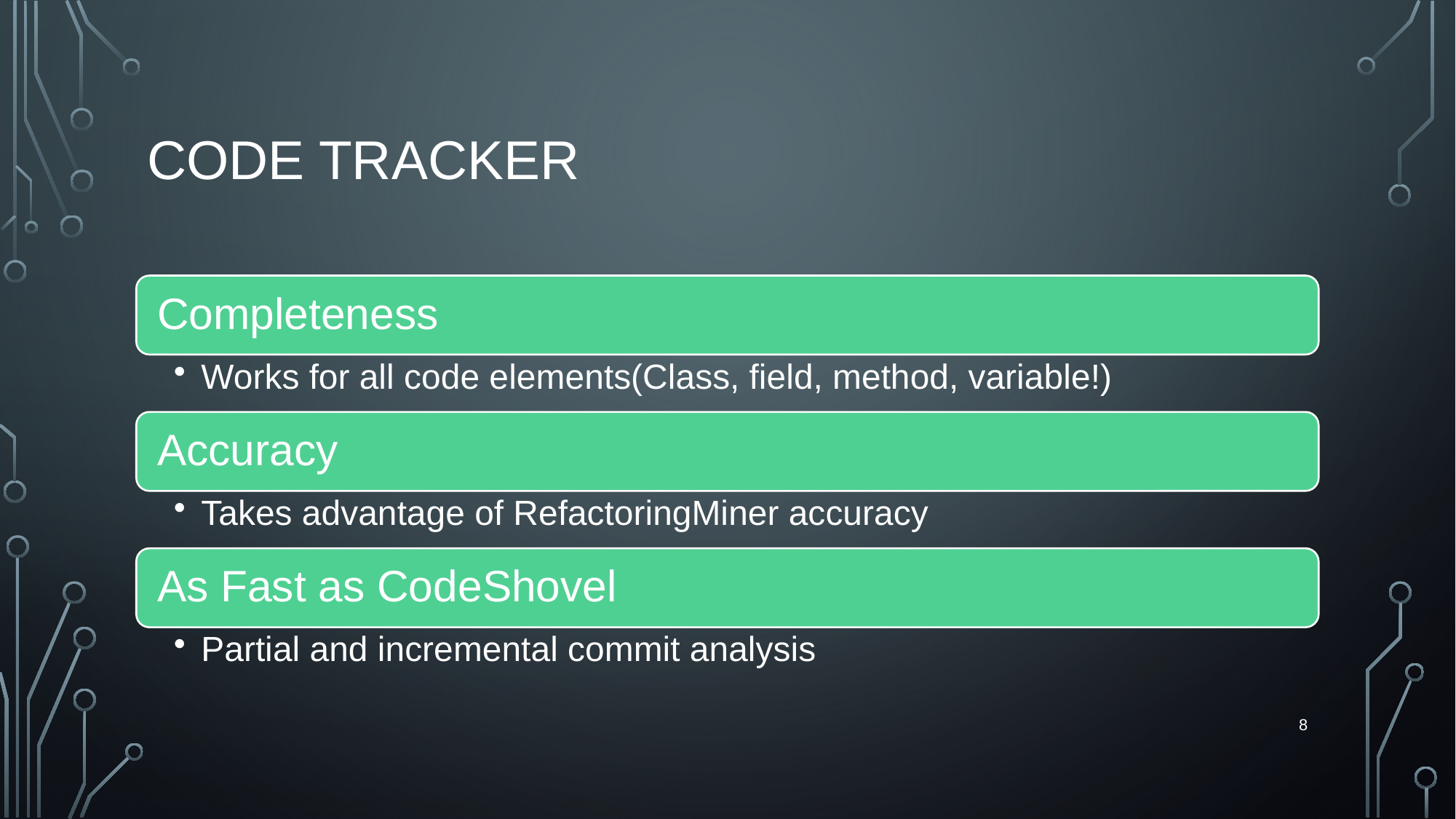

# Code Tracker
Completeness
Works for all code elements(Class, field, method, variable!)
Accuracy
Takes advantage of RefactoringMiner accuracy
As Fast as CodeShovel
Partial and incremental commit analysis
8